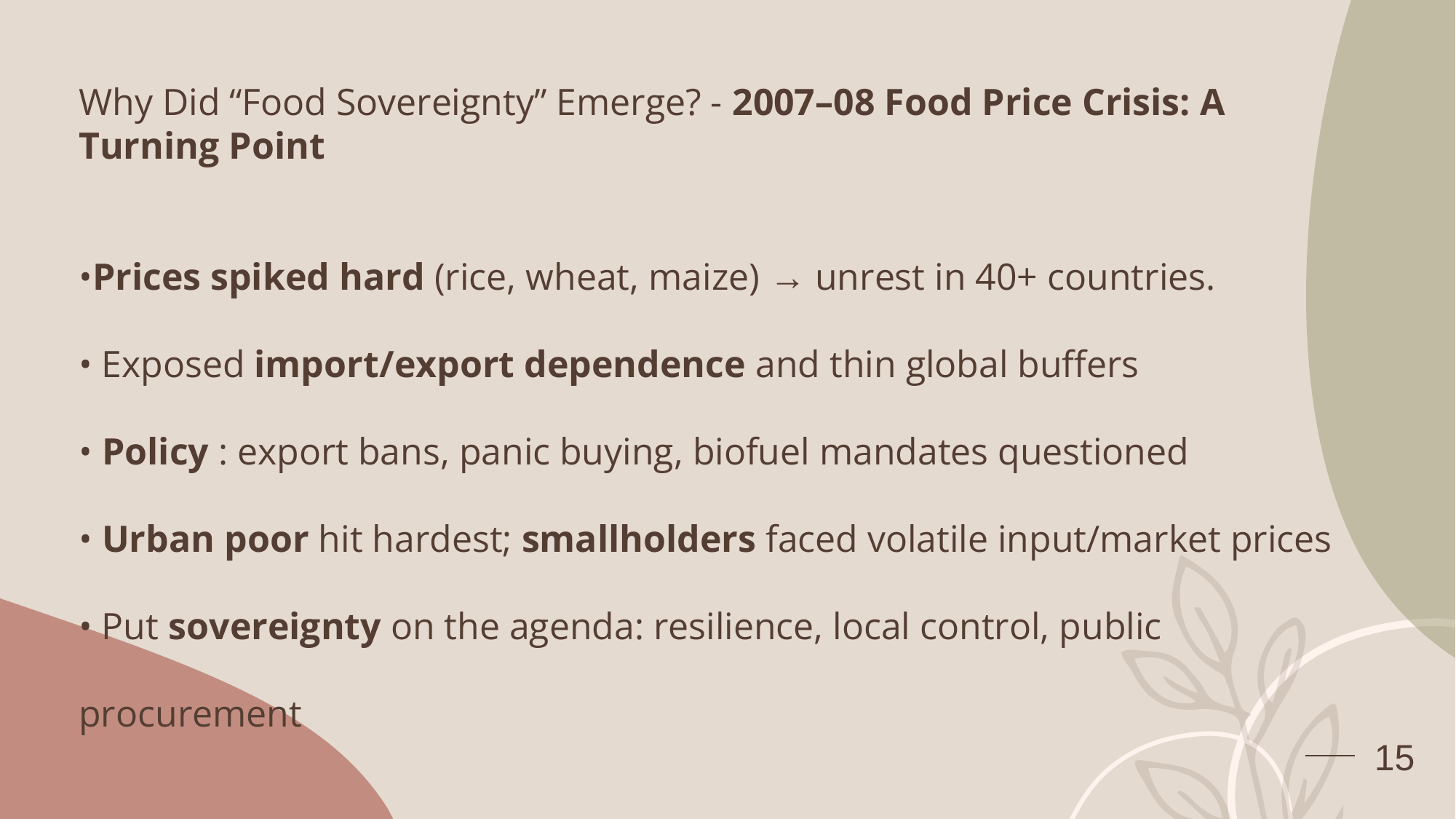

Why Did “Food Sovereignty” Emerge? - 2007–08 Food Price Crisis: A Turning Point

•Prices spiked hard (rice, wheat, maize) → unrest in 40+ countries.
• Exposed import/export dependence and thin global buffers
• Policy : export bans, panic buying, biofuel mandates questioned
• Urban poor hit hardest; smallholders faced volatile input/market prices
• Put sovereignty on the agenda: resilience, local control, public procurement
15